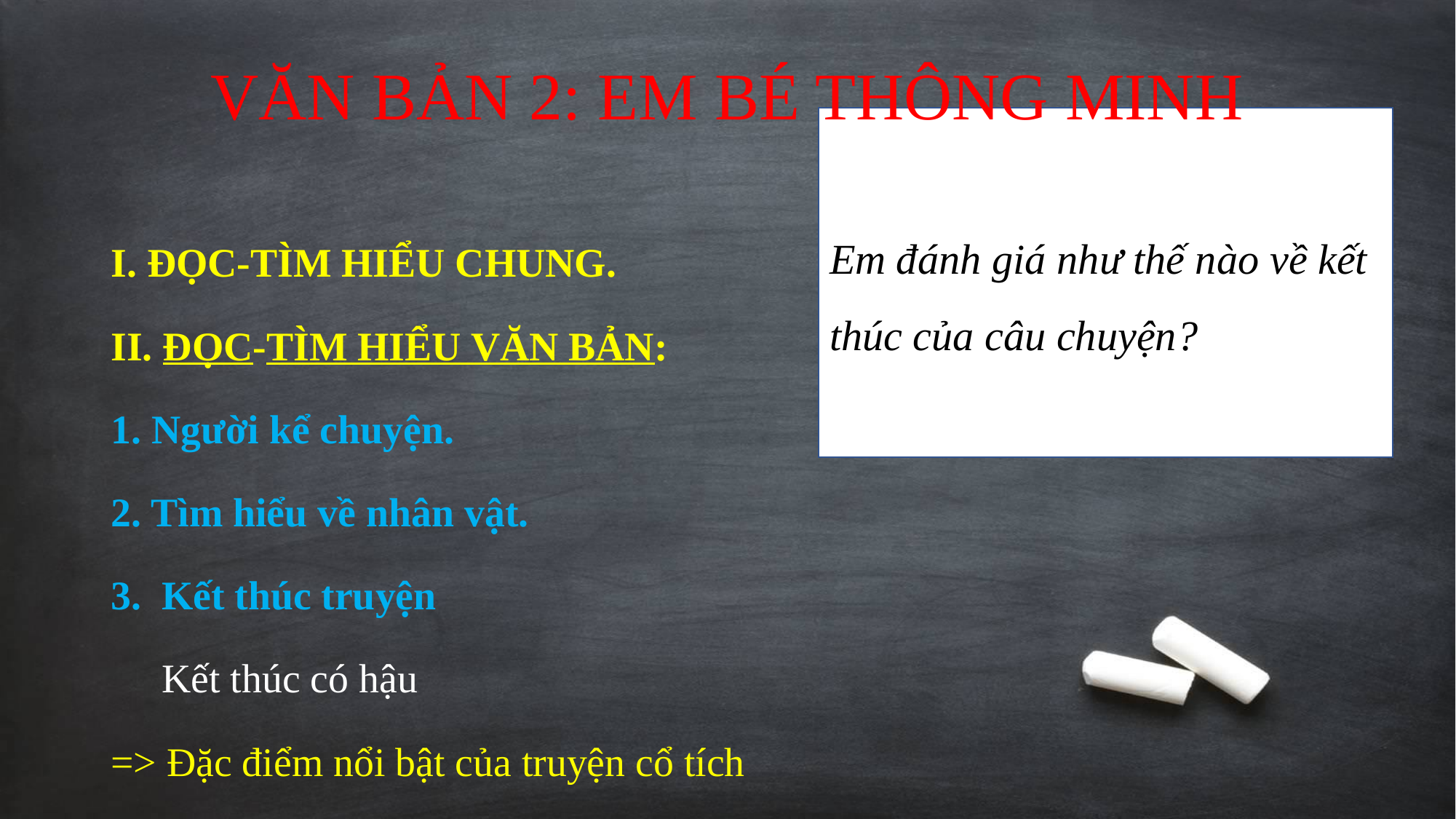

VĂN BẢN 2: EM BÉ THÔNG MINH

# Em đánh giá như thế nào về kết thúc của câu chuyện?
I. ĐỌC-TÌM HIỂU CHUNG.
II. ĐỌC-TÌM HIỂU VĂN BẢN:
1. Người kể chuyện.
2. Tìm hiểu về nhân vật.
3.  Kết thúc truyện
     Kết thúc có hậu
=> Đặc điểm nổi bật của truyện cổ tích